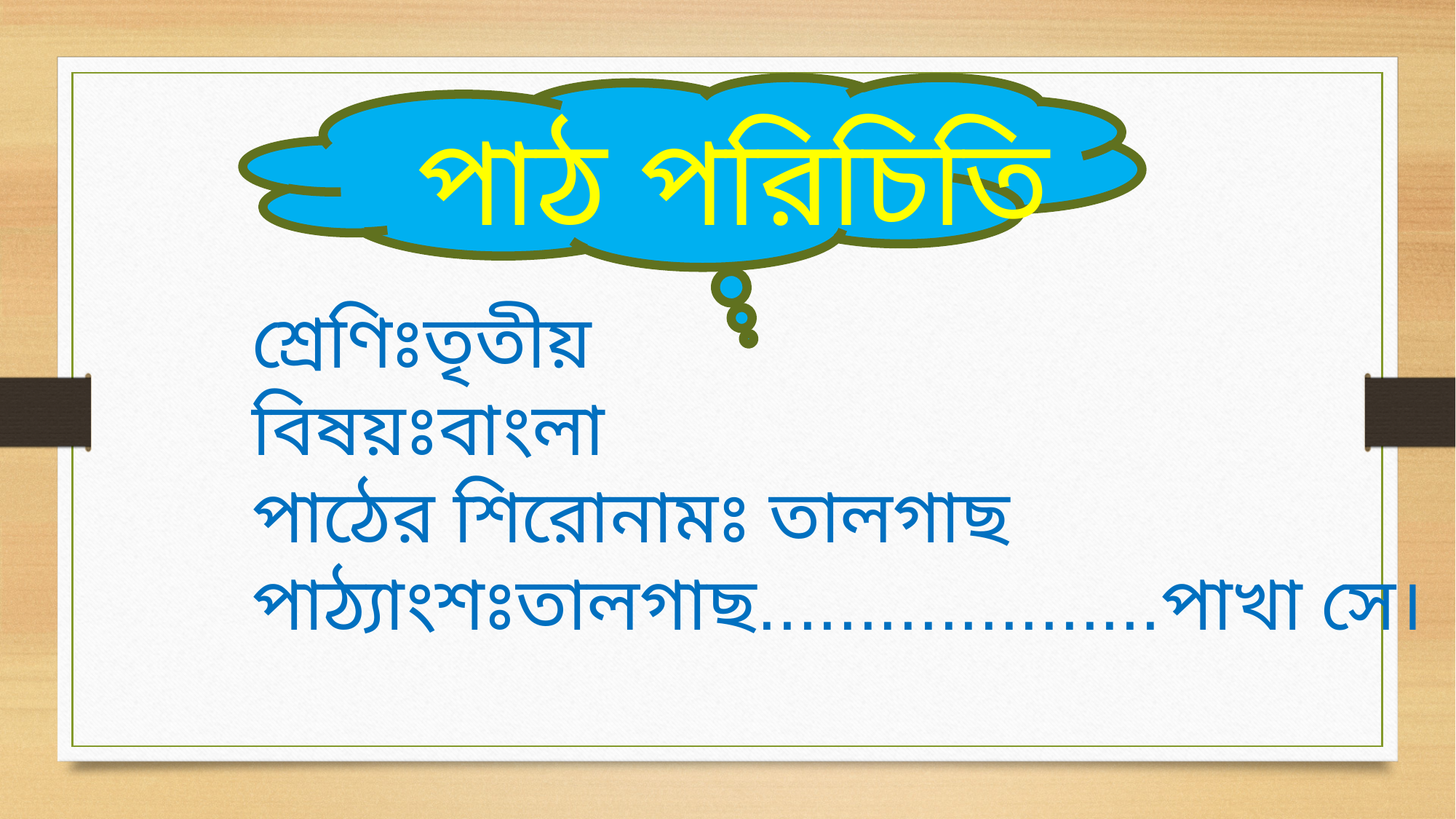

পাঠ পরিচিতি
শ্রেণিঃতৃতীয়
বিষয়ঃবাংলা
পাঠের শিরোনামঃ তালগাছ
পাঠ্যাংশঃতালগাছ....................পাখা সে।